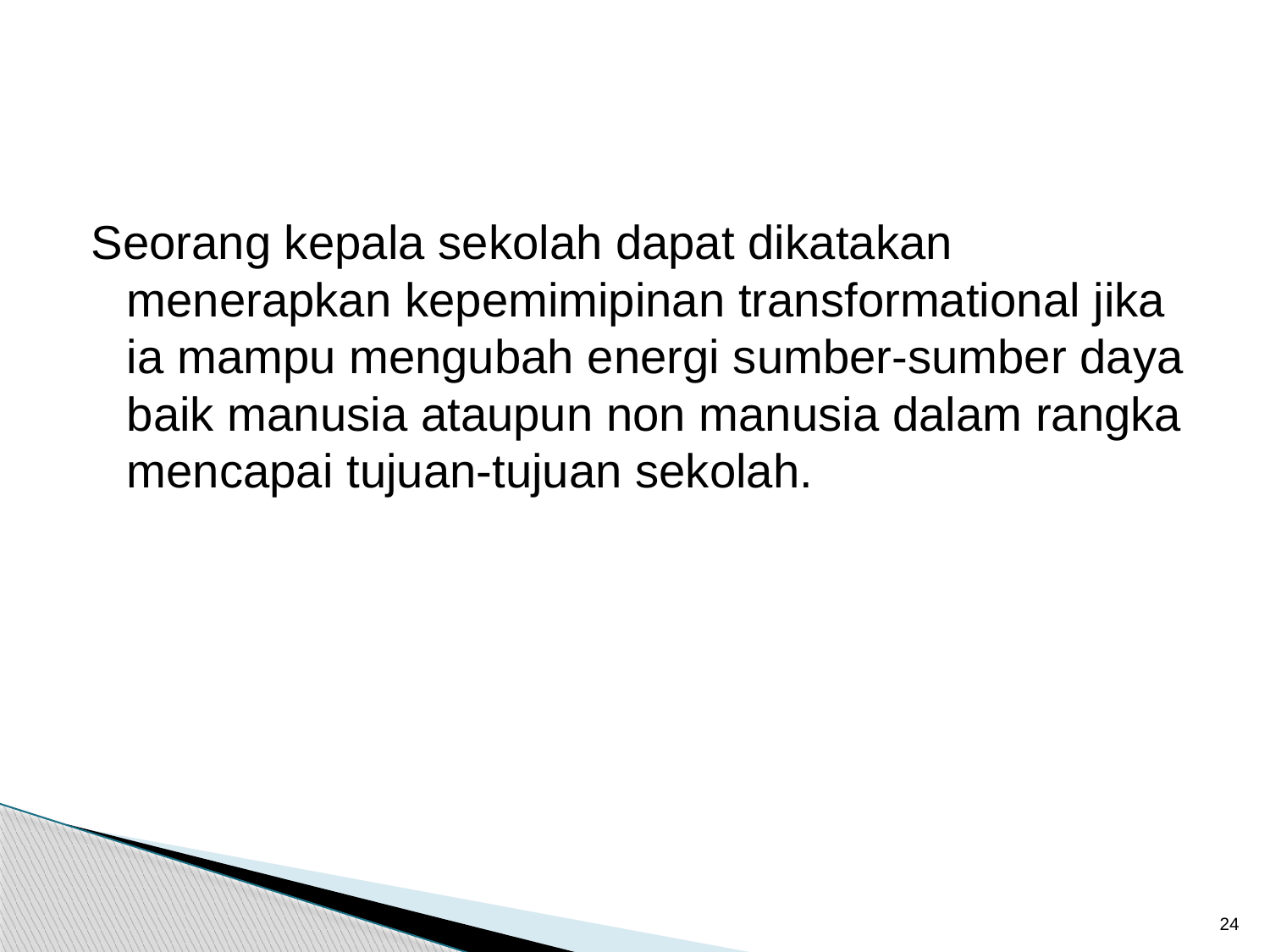

#
Seorang kepala sekolah dapat dikatakan menerapkan kepemimipinan transformational jika ia mampu mengubah energi sumber-sumber daya baik manusia ataupun non manusia dalam rangka mencapai tujuan-tujuan sekolah.
24